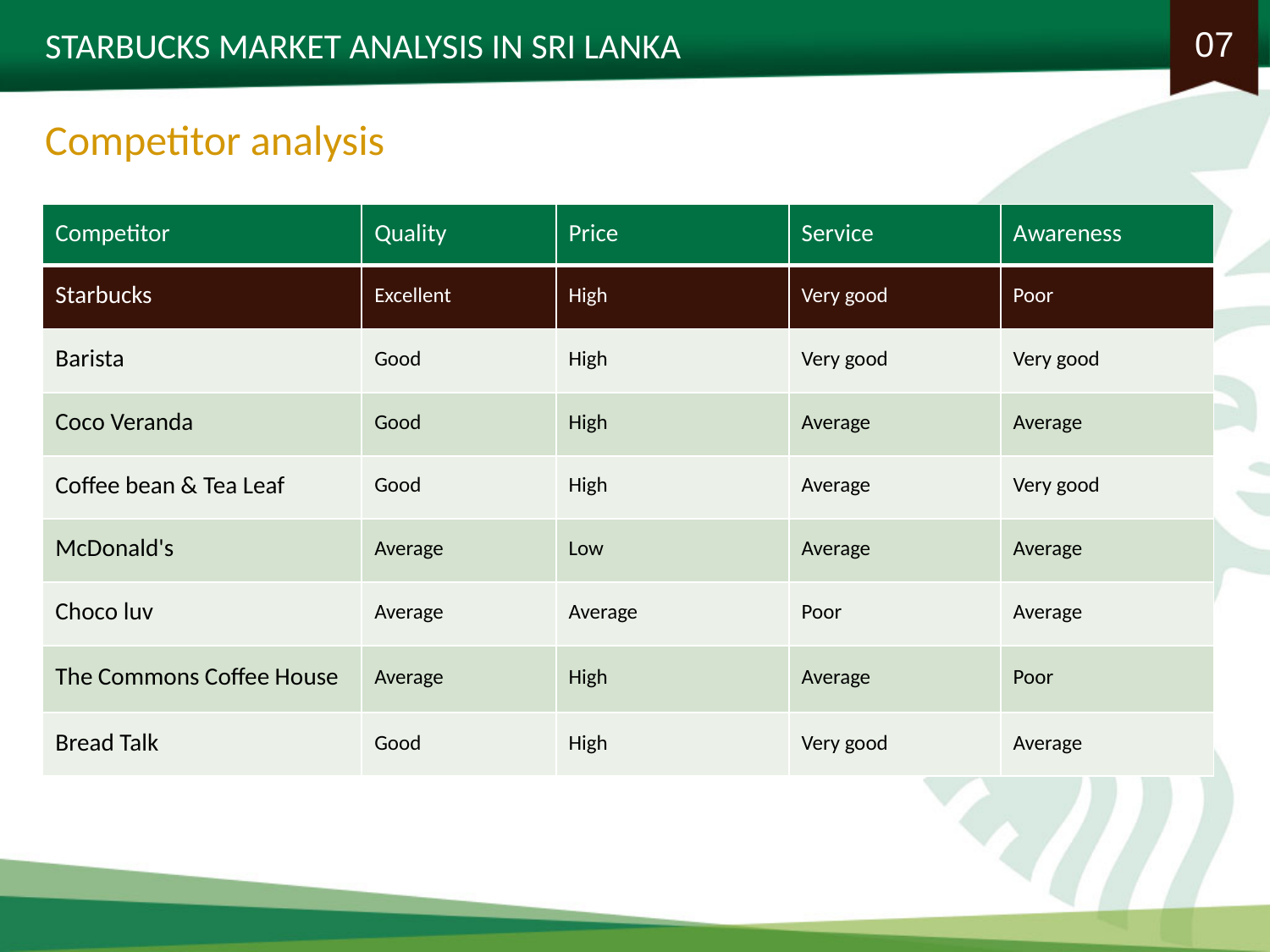

07
# STARBUCKS MARKET ANALYSIS IN SRI LANKA
Competitor analysis
| Competitor | Quality | Price | Service | Awareness |
| --- | --- | --- | --- | --- |
| Starbucks | Excellent | High | Very good | Poor |
| Barista | Good | High | Very good | Very good |
| Coco Veranda | Good | High | Average | Average |
| Coffee bean & Tea Leaf | Good | High | Average | Very good |
| McDonald's | Average | Low | Average | Average |
| Choco luv | Average | Average | Poor | Average |
| The Commons Coffee House | Average | High | Average | Poor |
| Bread Talk | Good | High | Very good | Average |